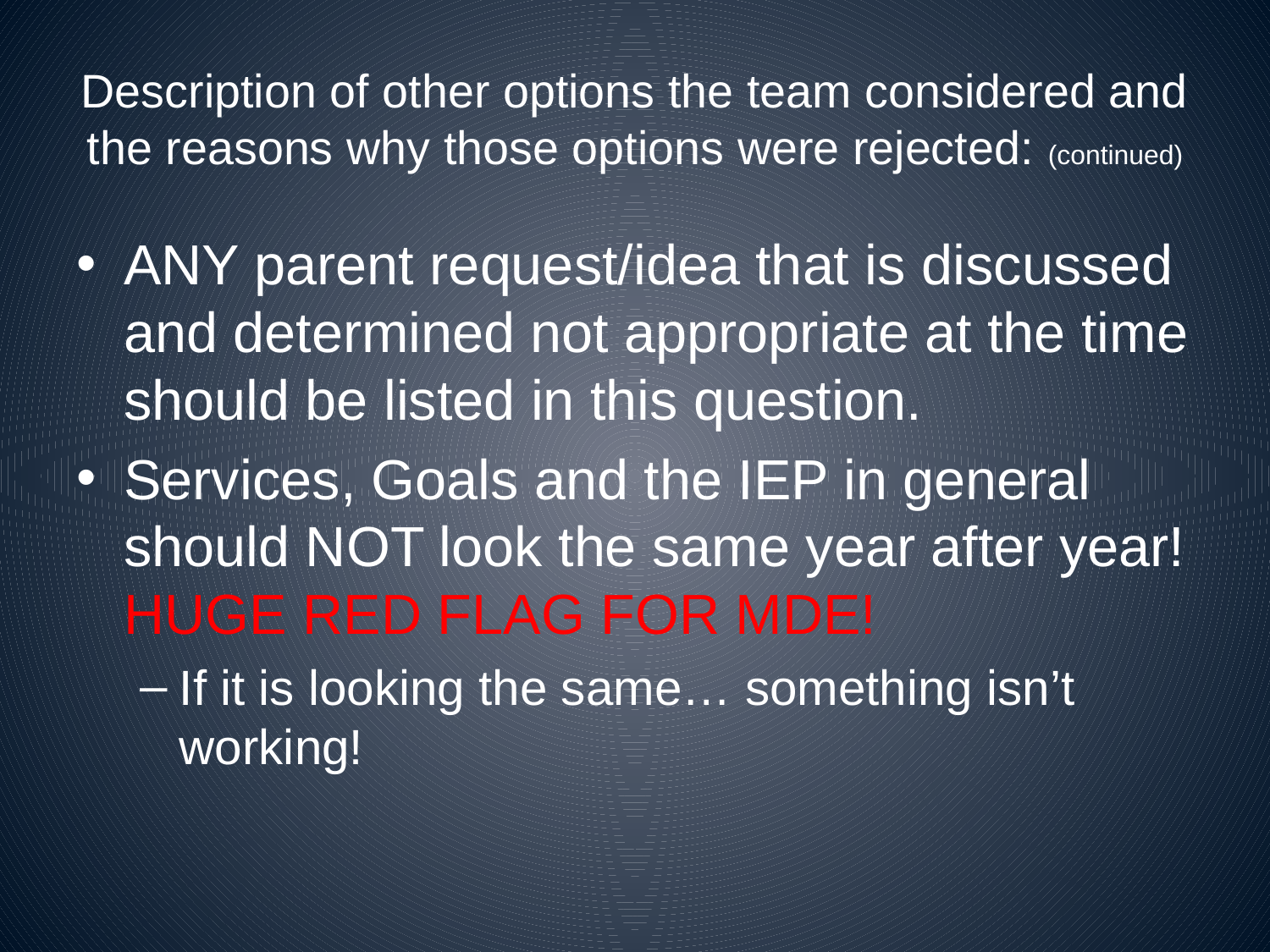

# Description of other options the team considered and the reasons why those options were rejected: (continued)
ANY parent request/idea that is discussed and determined not appropriate at the time should be listed in this question.
Services, Goals and the IEP in general should NOT look the same year after year! HUGE RED FLAG FOR MDE!
If it is looking the same… something isn’t working!